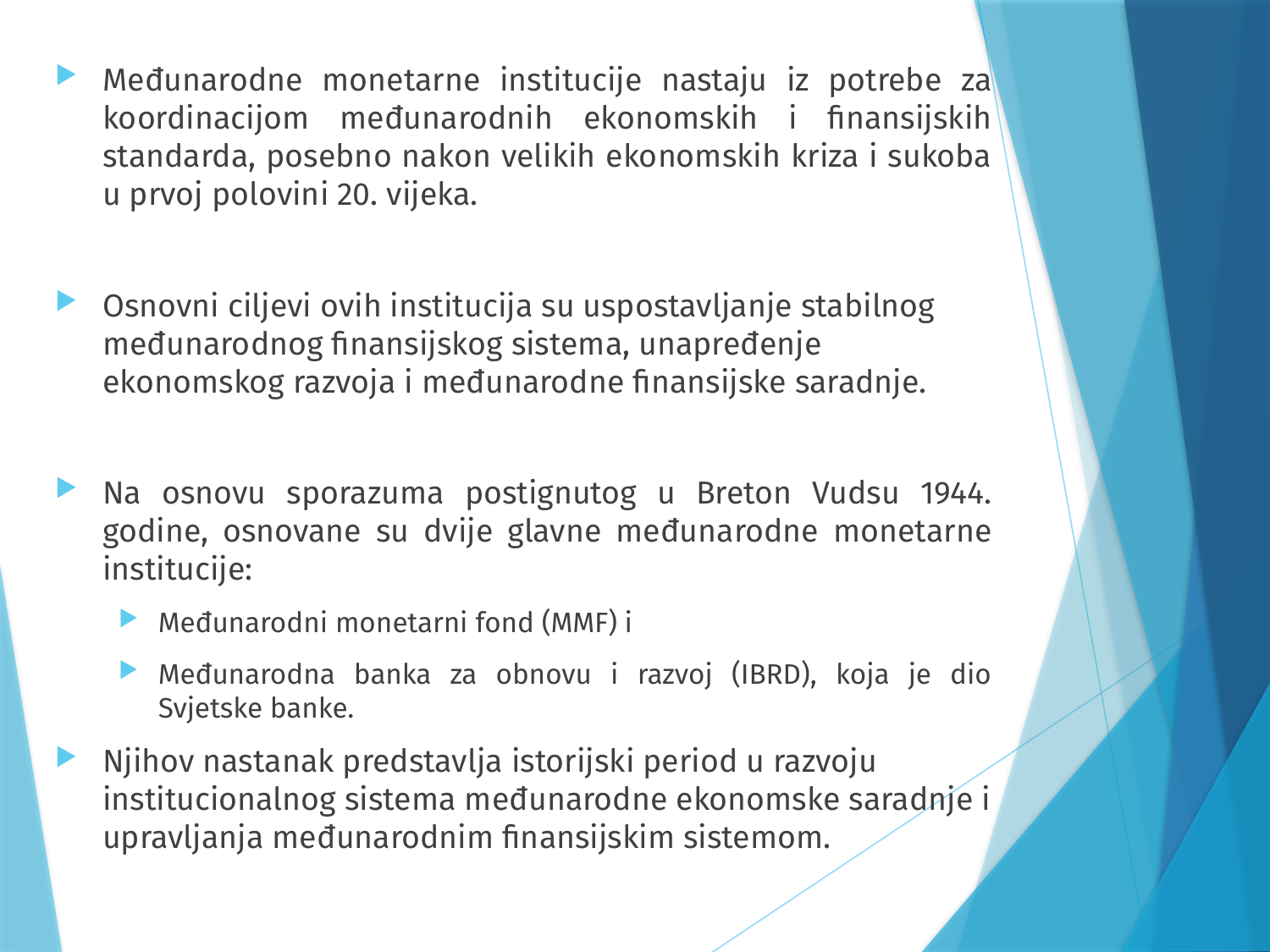

Međunarodne monetarne institucije nastaju iz potrebe za koordinacijom međunarodnih ekonomskih i finansijskih standarda, posebno nakon velikih ekonomskih kriza i sukoba u prvoj polovini 20. vijeka.

Osnovni ciljevi ovih institucija su uspostavljanje stabilnog međunarodnog finansijskog sistema, unapređenje ekonomskog razvoja i međunarodne finansijske saradnje.

Na osnovu sporazuma postignutog u Breton Vudsu 1944. godine, osnovane su dvije glavne međunarodne monetarne institucije:
Međunarodni monetarni fond (MMF) i
Međunarodna banka za obnovu i razvoj (IBRD), koja je dio Svjetske banke.
Njihov nastanak predstavlja istorijski period u razvoju institucionalnog sistema međunarodne ekonomske saradnje i upravljanja međunarodnim finansijskim sistemom.